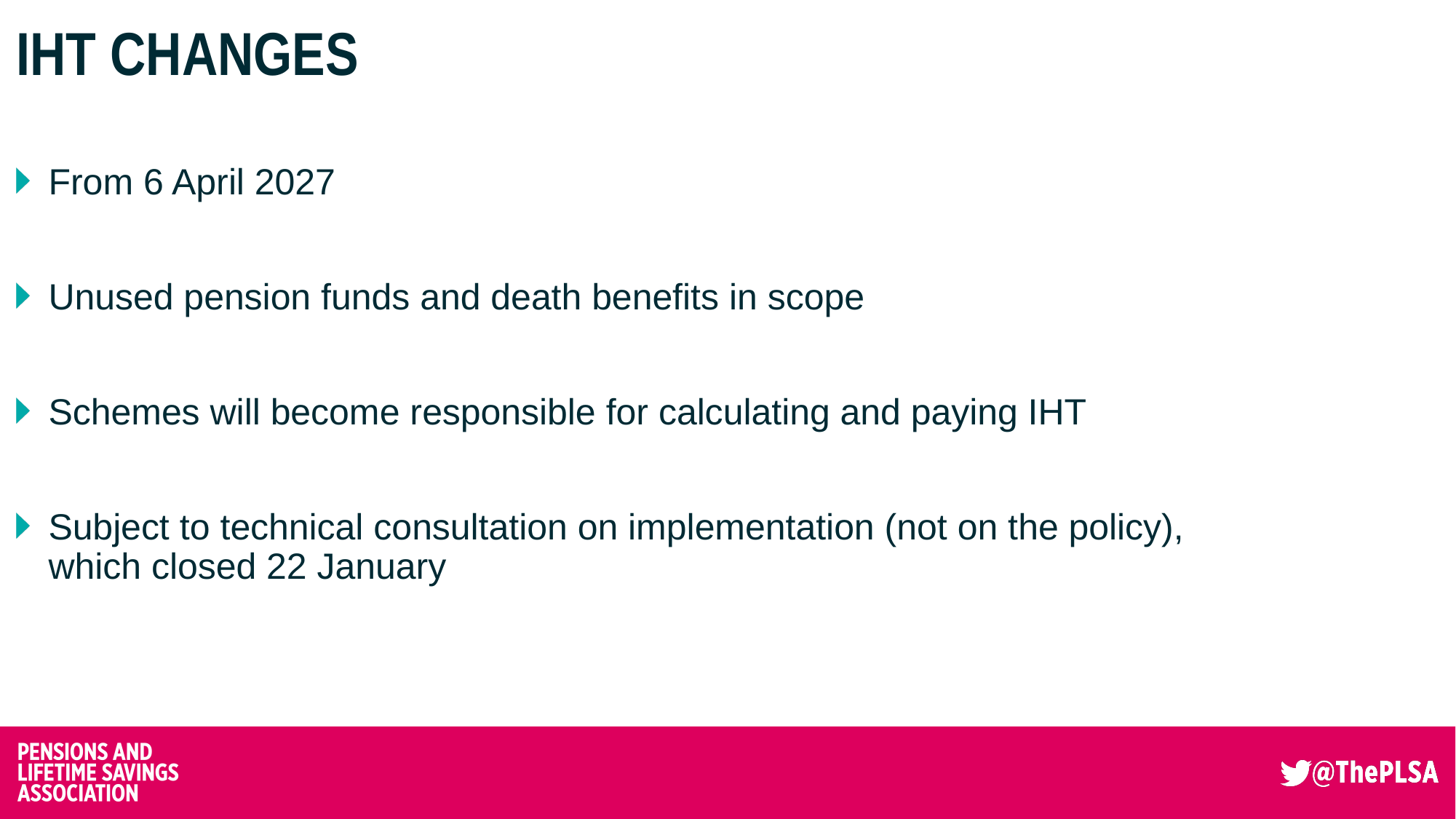

# Iht changes
From 6 April 2027

Unused pension funds and death benefits in scope

Schemes will become responsible for calculating and paying IHT

Subject to technical consultation on implementation (not on the policy), which closed 22 January